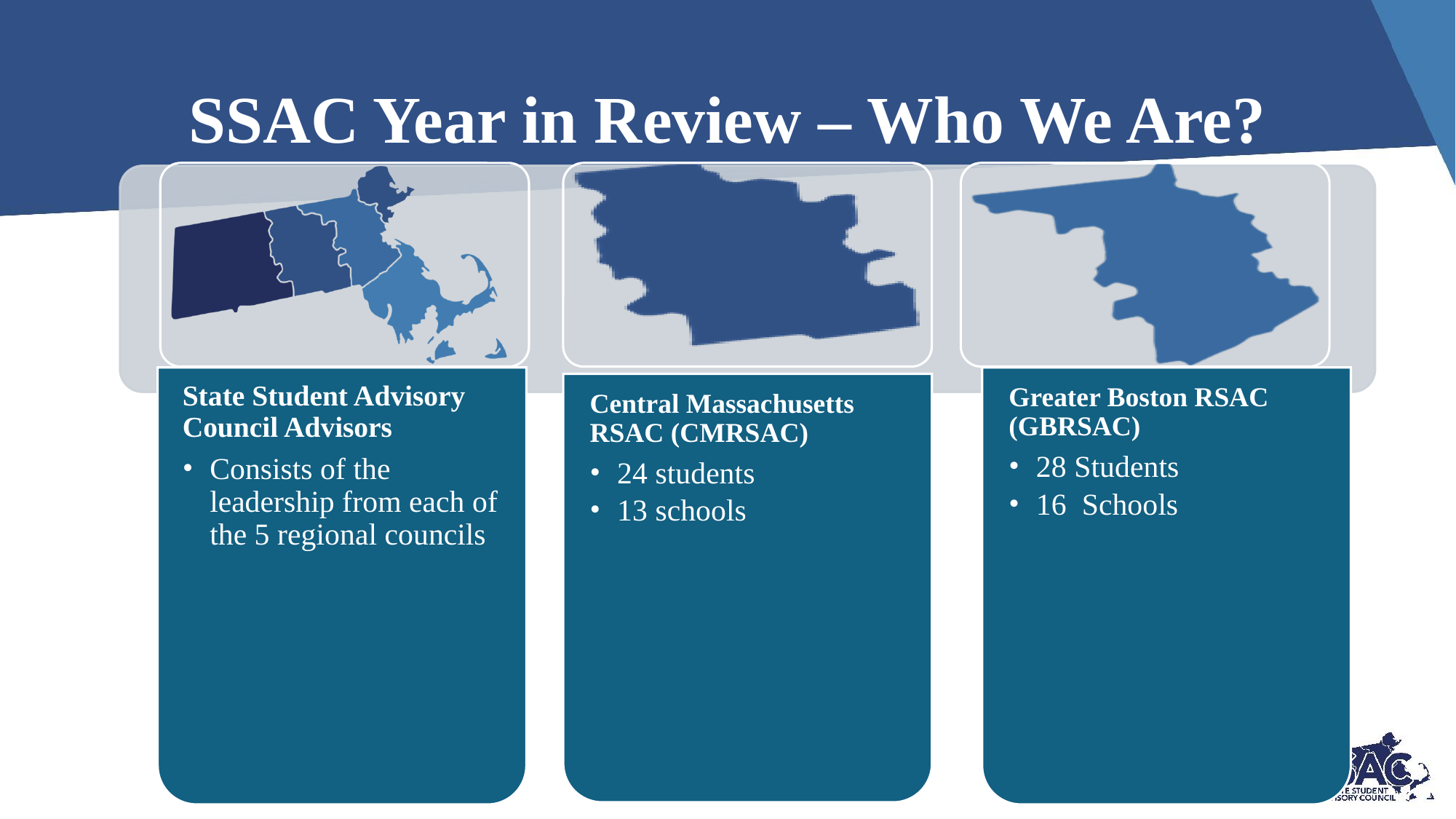

# SSAC Year in Review – Who We Are?

State Student Advisory Council Advisors
Consists of the leadership from each of the 5 regional councils

Greater Boston RSAC (GBRSAC)
28 Students
16  Schools

Central Massachusetts RSAC (CMRSAC)
24 students
13 schools